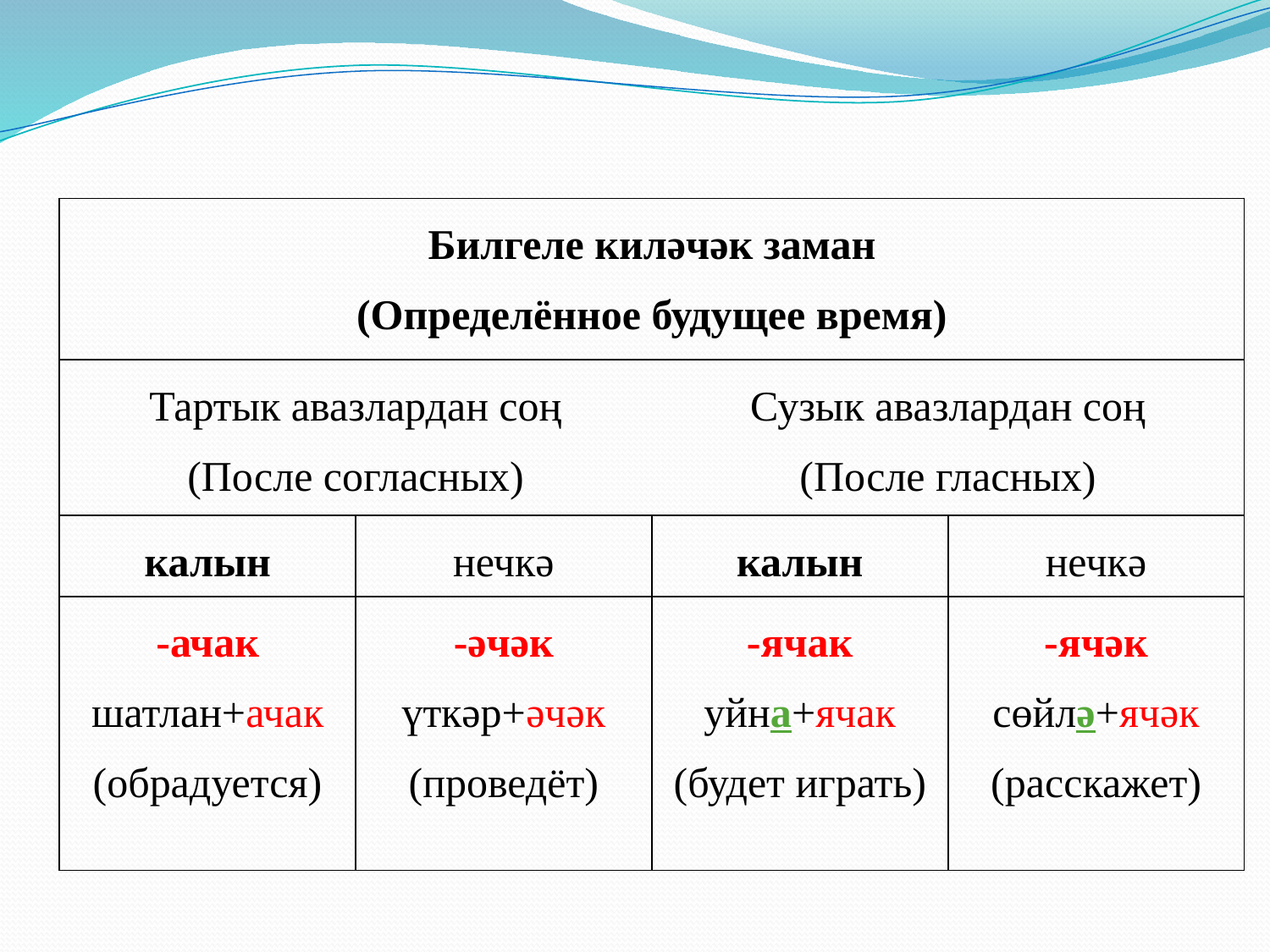

| Билгеле киләчәк заман (Определённое будущее время) |  |  |  |
| --- | --- | --- | --- |
| Тартык авазлардан соң (После согласных) |  | Сузык авазлардан соң (После гласных) |  |
| калын | нечкә | калын | нечкә |
| -ачак шатлан+ачак (обрадуется) | -әчәк үткәр+әчәк (проведёт) | -ячак уйна+ячак (будет играть) | -ячәк сөйлә+ячәк (расскажет) |